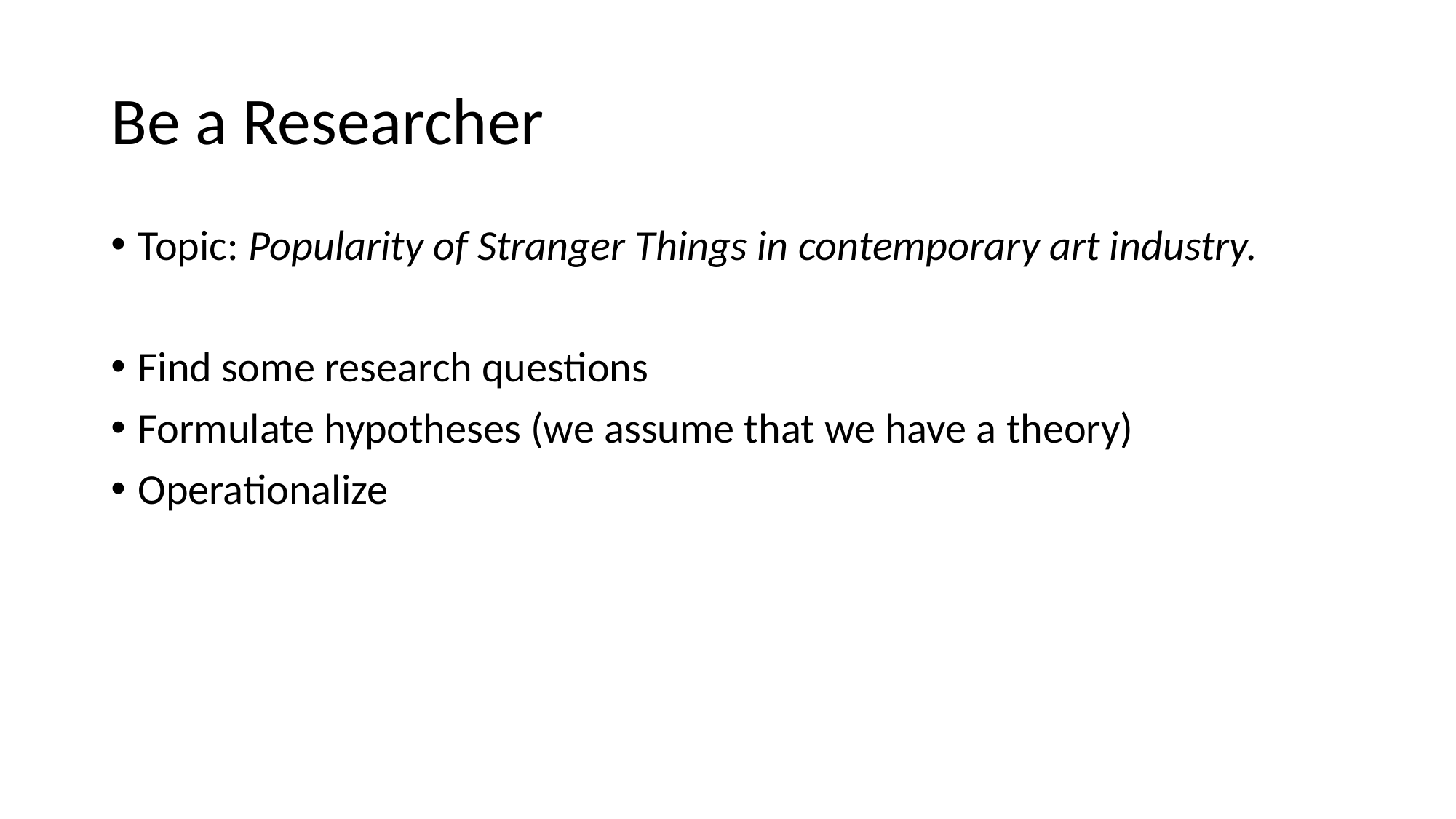

# Be a Researcher
Topic: Popularity of Stranger Things in contemporary art industry.

Find some research questions
Formulate hypotheses (we assume that we have a theory)
Operationalize